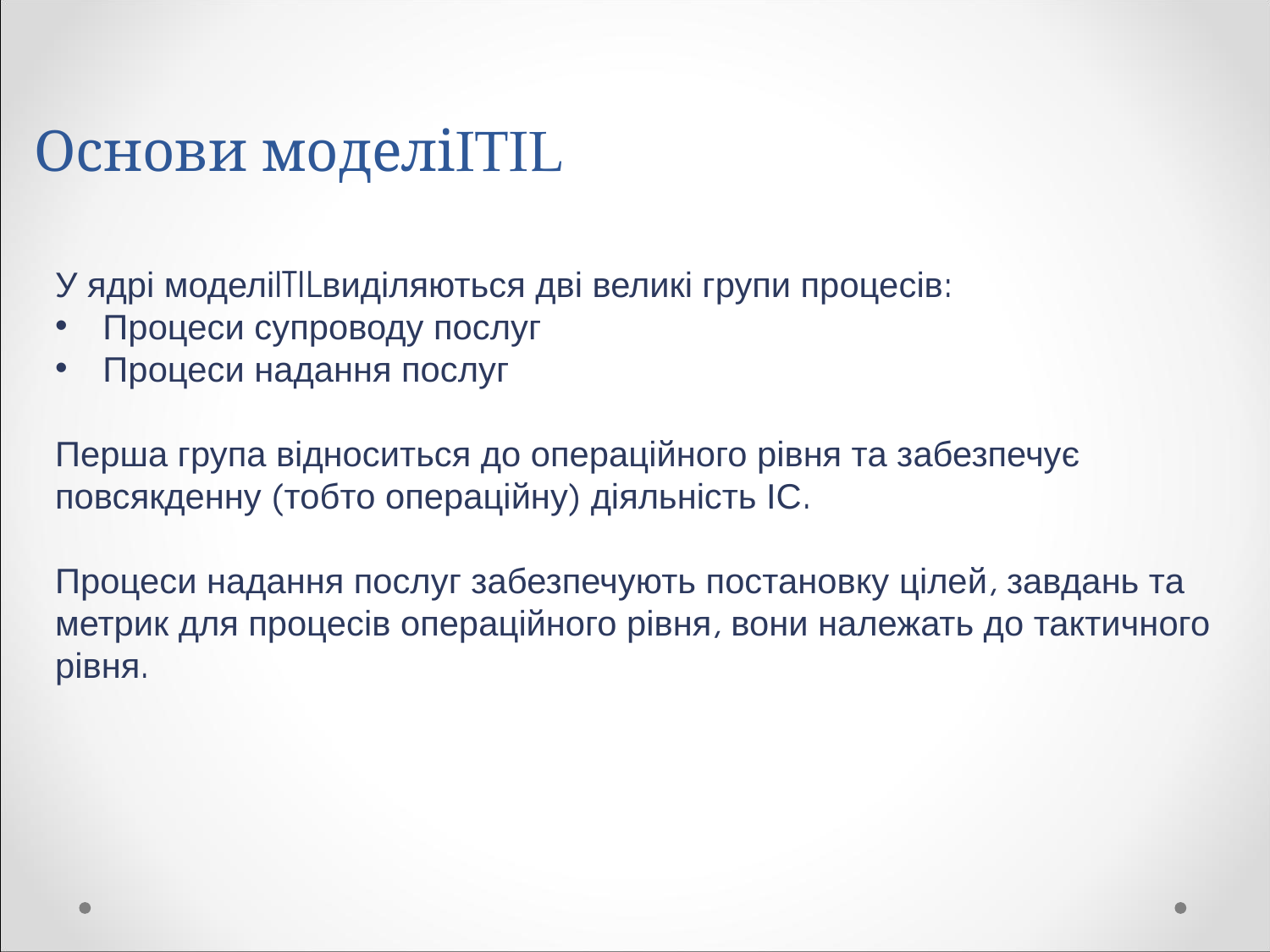

# Основи моделіITIL
У ядрі моделіITILвиділяються дві великі групи процесів:
Процеси супроводу послуг
Процеси надання послуг

Перша група відноситься до операційного рівня та забезпечує повсякденну (тобто операційну) діяльність ІС.

Процеси надання послуг забезпечують постановку цілей, завдань та метрик для процесів операційного рівня, вони належать до тактичного рівня.